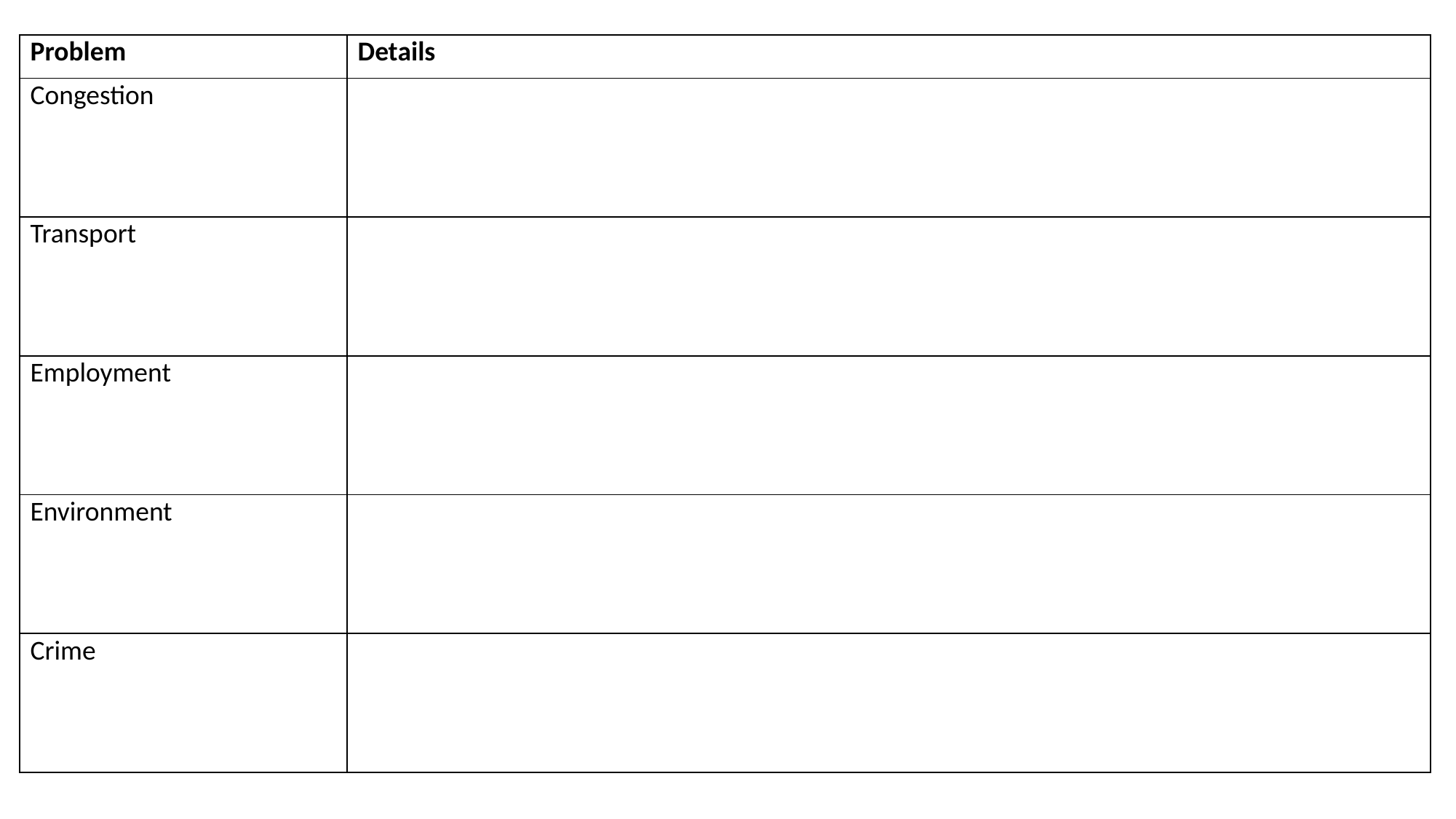

| Problem | Details |
| --- | --- |
| Congestion |  |
| Transport |  |
| Employment |  |
| Environment |  |
| Crime |  |